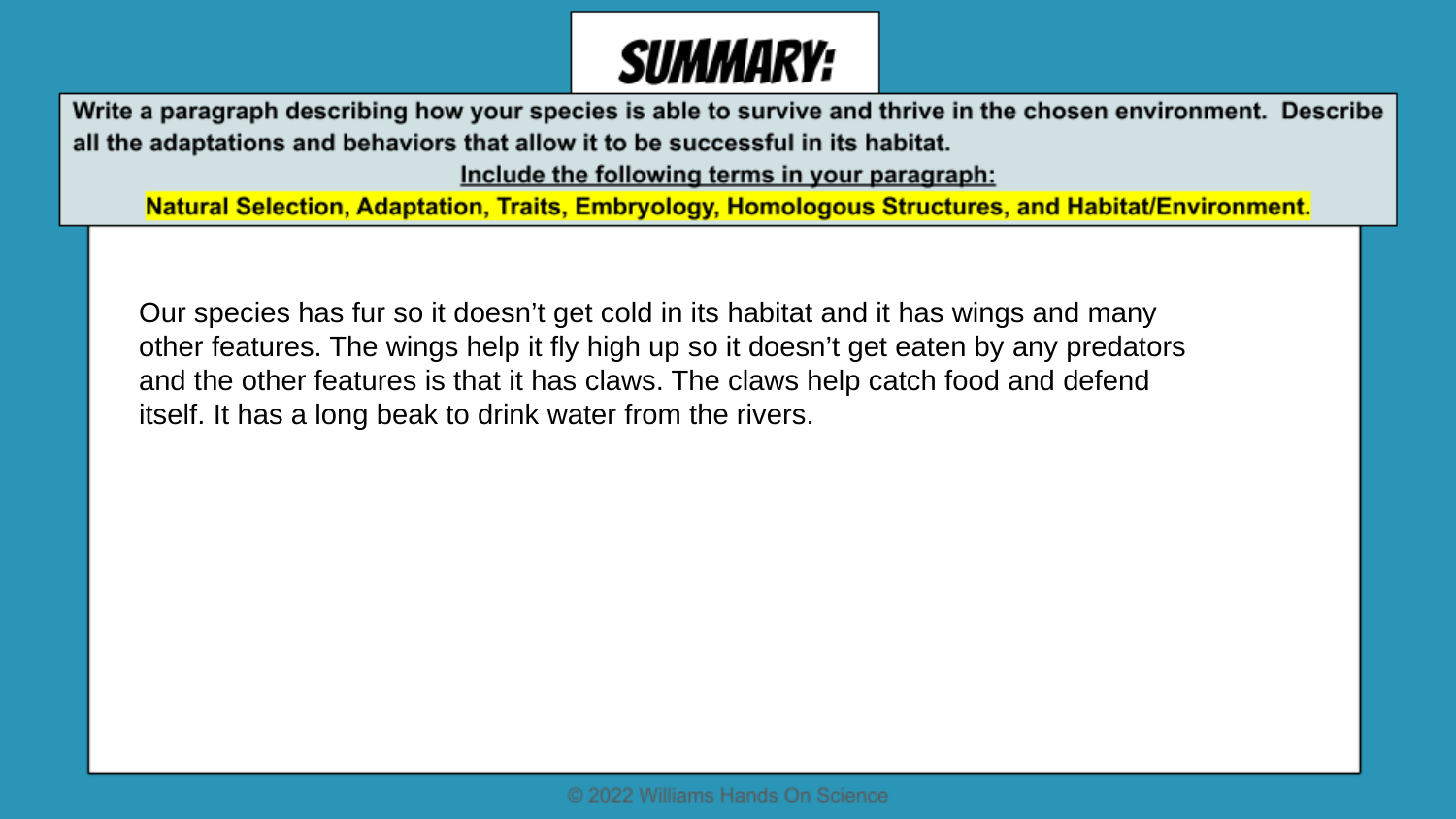

Our species has fur so it doesn’t get cold in its habitat and it has wings and many other features. The wings help it fly high up so it doesn’t get eaten by any predators and the other features is that it has claws. The claws help catch food and defend itself. It has a long beak to drink water from the rivers.